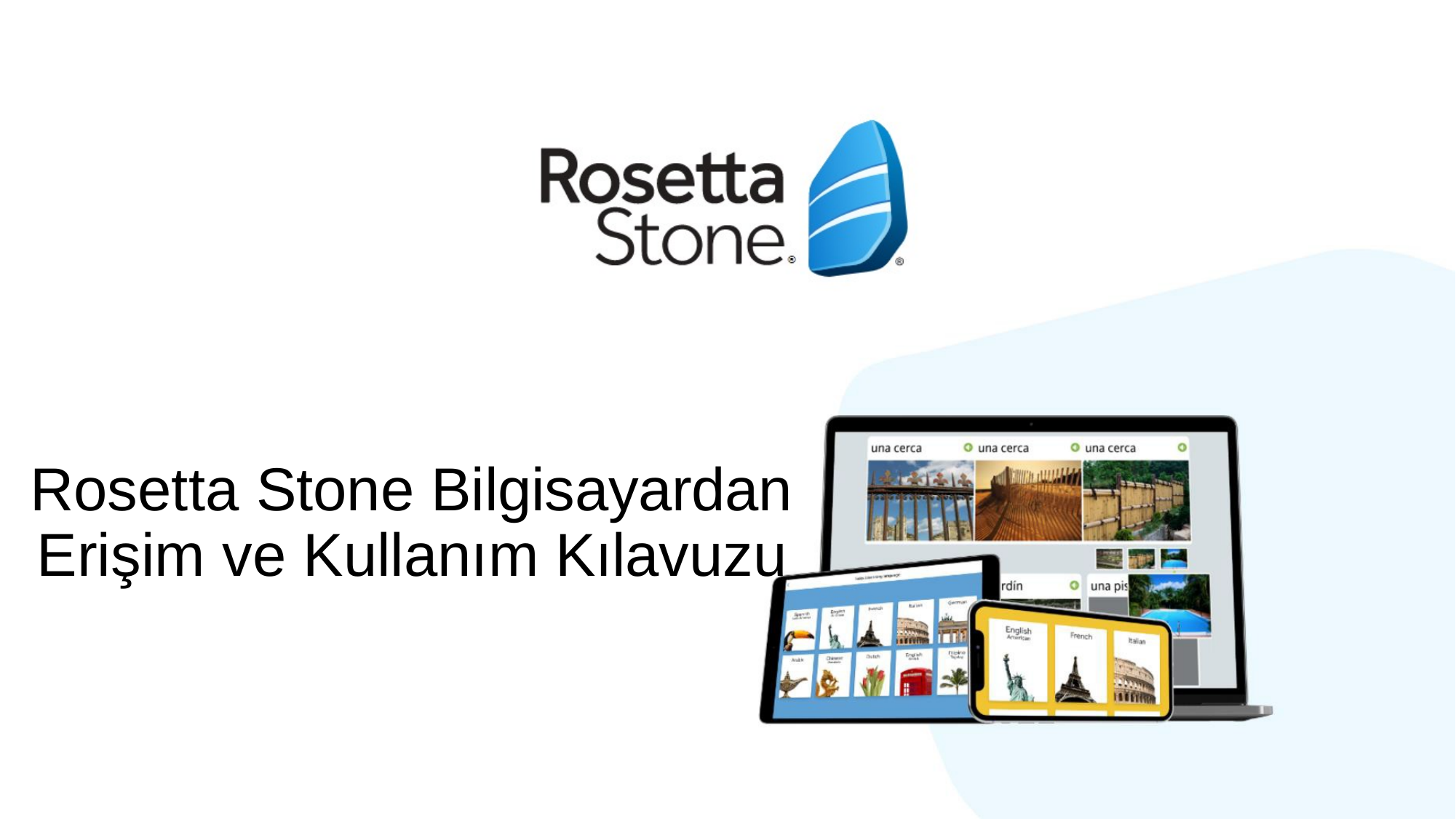

# Rosetta Stone Bilgisayardan Erişim ve Kullanım Kılavuzu